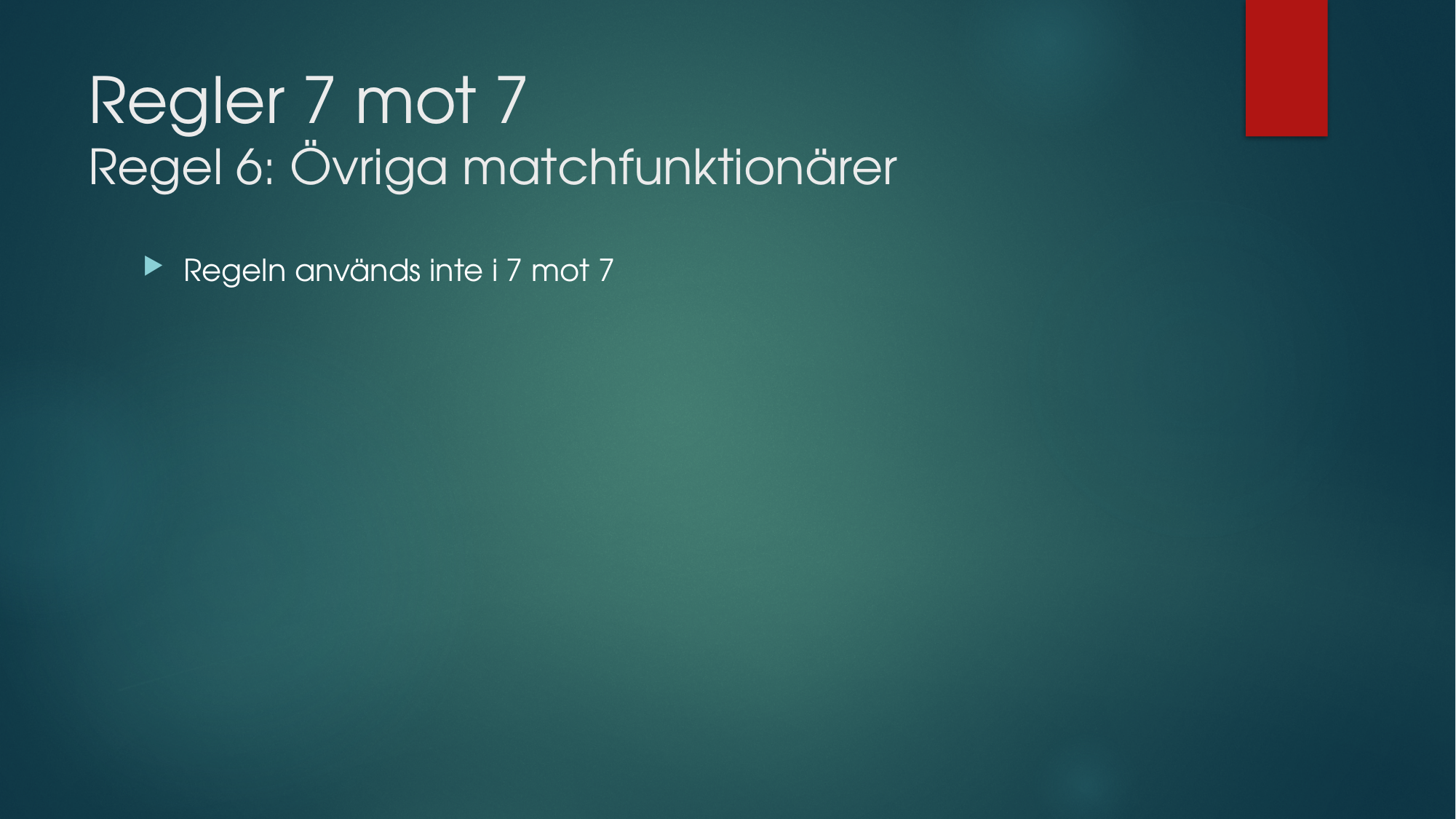

# Regler 7 mot 7 Regel 6: Övriga matchfunktionärer
Regeln används inte i 7 mot 7